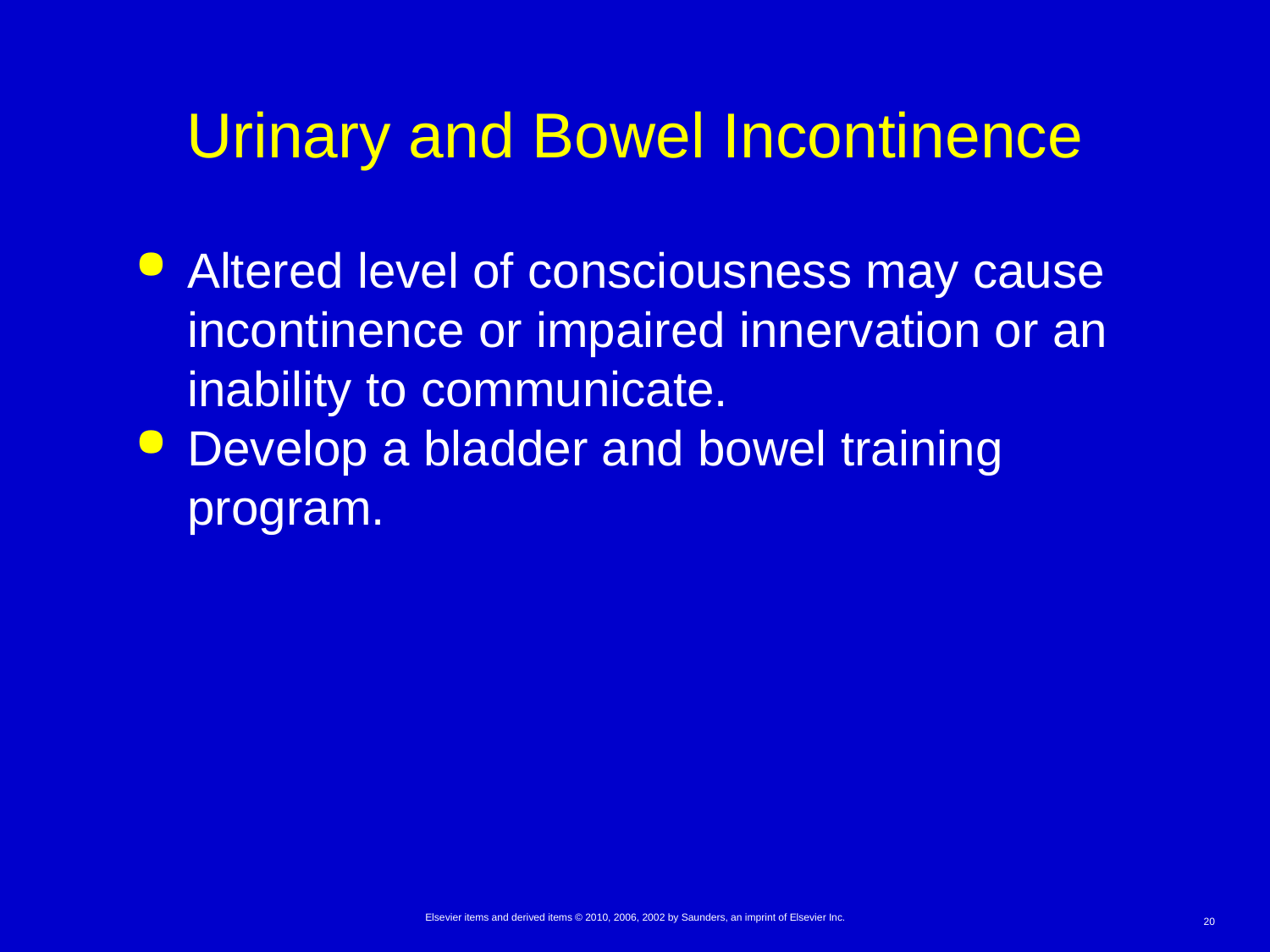

# Urinary and Bowel Incontinence
Altered level of consciousness may cause incontinence or impaired innervation or an inability to communicate.
Develop a bladder and bowel training program.